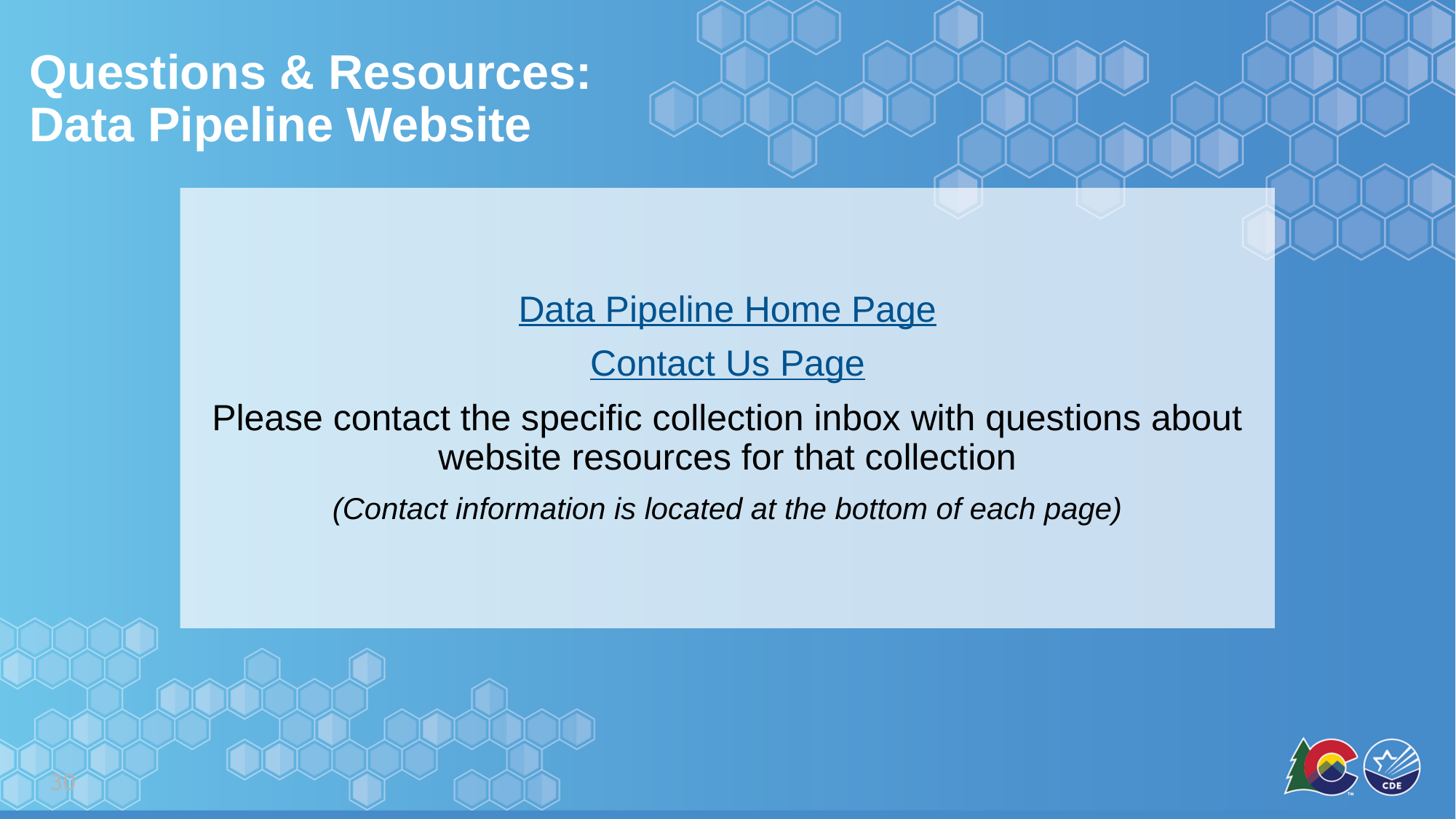

# Questions & Resources: Data Pipeline Website
Data Pipeline Home Page
Contact Us Page
Please contact the specific collection inbox with questions about website resources for that collection
(Contact information is located at the bottom of each page)
30